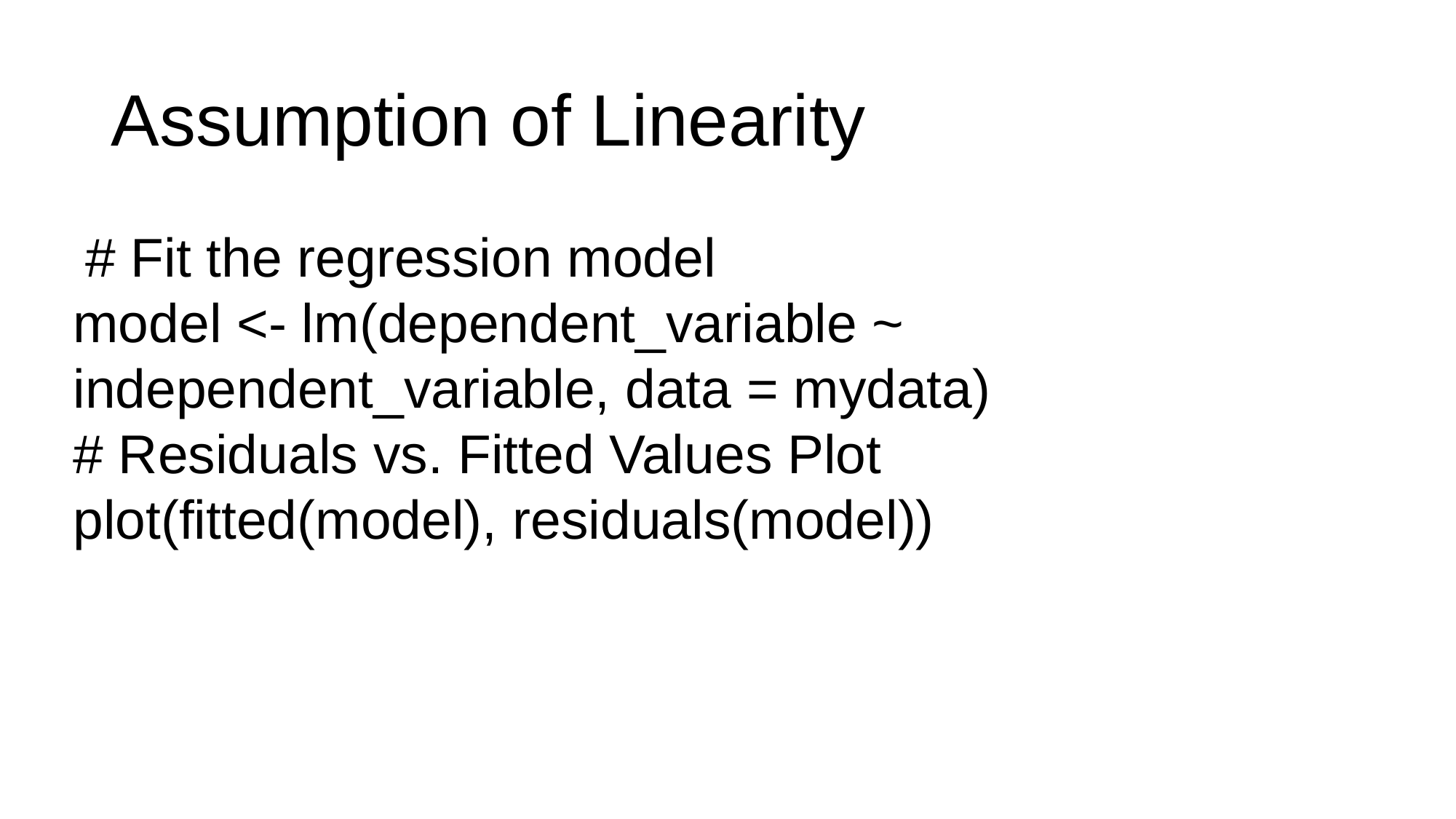

# Assumption of Linearity
 # Fit the regression model
model <- lm(dependent_variable ~ independent_variable, data = mydata)
# Residuals vs. Fitted Values Plot
plot(fitted(model), residuals(model))